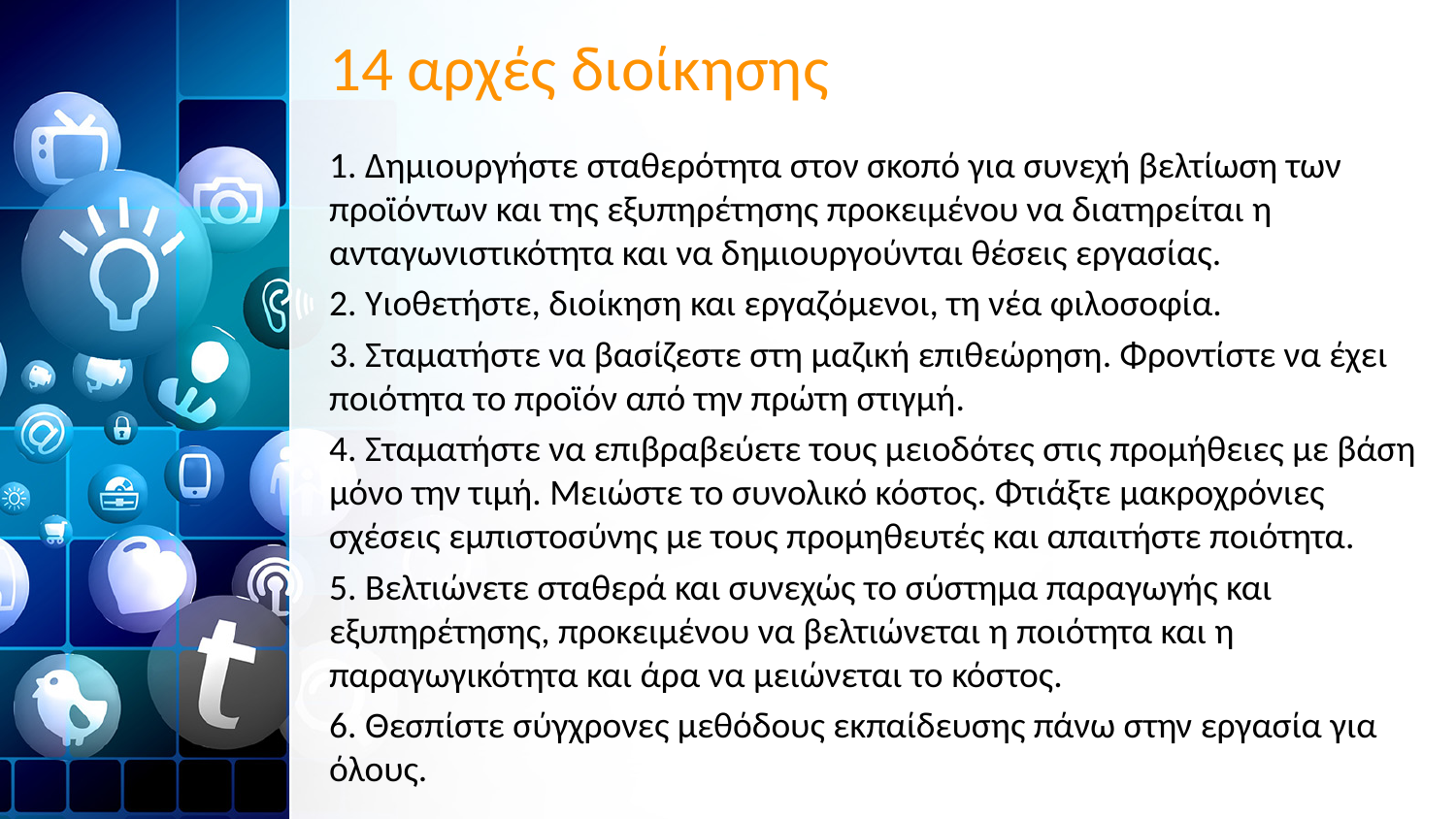

# 14 αρχές διοίκησης
1. Δημιουργήστε σταθερότητα στον σκοπό για συνεχή βελτίωση των προϊόντων και της εξυπηρέτησης προκειμένου να διατηρείται η ανταγωνιστικότητα και να δημιουργούνται θέσεις εργασίας.
2. Υιοθετήστε, διοίκηση και εργαζόμενοι, τη νέα φιλοσοφία.
3. Σταματήστε να βασίζεστε στη μαζική επιθεώρηση. Φροντίστε να έχει ποιότητα το προϊόν από την πρώτη στιγμή.
4. Σταματήστε να επιβραβεύετε τους μειοδότες στις προμήθειες με βάση μόνο την τιμή. Μειώστε το συνολικό κόστος. Φτιάξτε μακροχρόνιες σχέσεις εμπιστοσύνης με τους προμηθευτές και απαιτήστε ποιότητα.
5. Βελτιώνετε σταθερά και συνεχώς το σύστημα παραγωγής και εξυπηρέτησης, προκειμένου να βελτιώνεται η ποιότητα και η παραγωγικότητα και άρα να μειώνεται το κόστος.
6. Θεσπίστε σύγχρονες μεθόδους εκπαίδευσης πάνω στην εργασία για όλους.